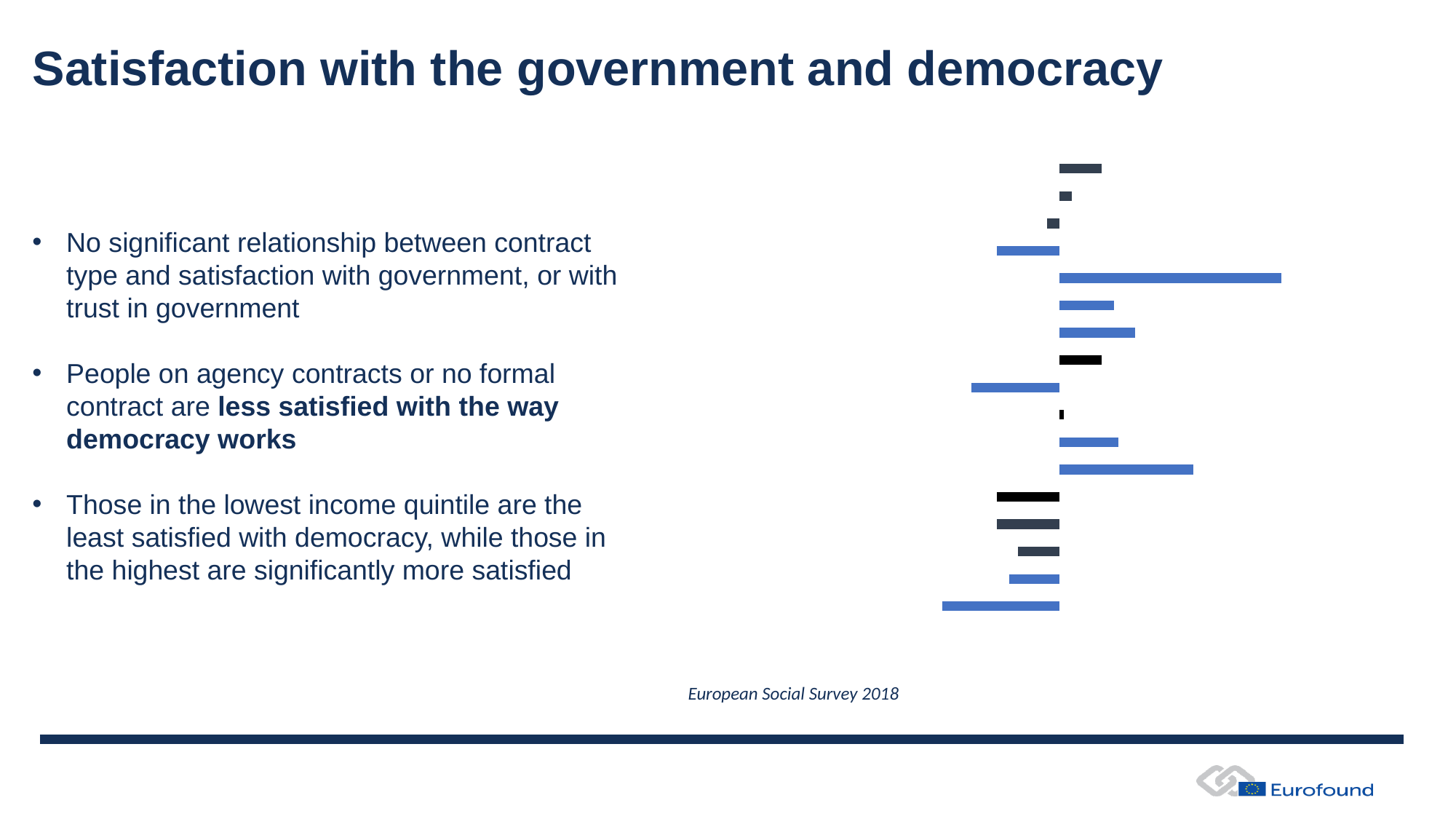

# Satisfaction with the government and democracy

### Chart

| Category |  |
|---|---|
| Age 18-29 | 0.1 |
| Age 50-64 | 0.03 |
| Age 65+ | -0.03 |
| Women | -0.15 |
| Tertiary Education  | 0.53 |
| Vocational Education | 0.13 |
| Married | 0.18 |
| Separated, divorced or widowed | 0.1 |
| Lowest income quintile | -0.21 |
| Second income quintile | 0.01 |
| Fourth income quintile | 0.14 |
| Highest income quintile | 0.32 |
| Unemployed, looking for job | -0.15 |
| Unemployed, not looking for job | -0.15 |
| Housework | -0.1 |
| Limited Contract | -0.12 |
| No contract | -0.28 |
No significant relationship between contract type and satisfaction with government, or with trust in government

People on agency contracts or no formal contract are less satisfied with the way democracy works

Those in the lowest income quintile are the least satisfied with democracy, while those in the highest are significantly more satisfied

European Social Survey 2018